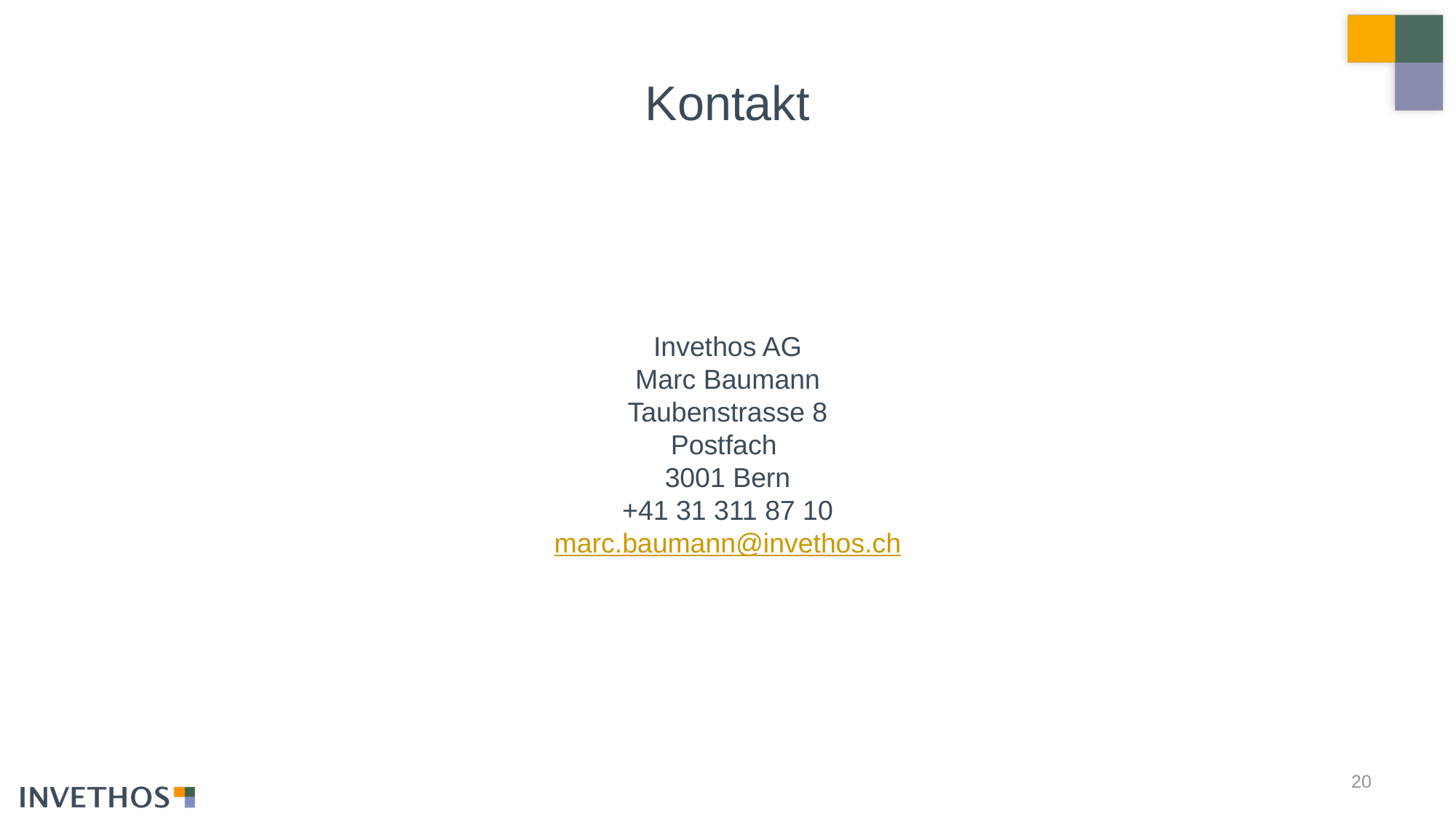

# Kontakt
Invethos AG
Marc Baumann
Taubenstrasse 8
Postfach
3001 Bern
+41 31 311 87 10
marc.baumann@invethos.ch

20